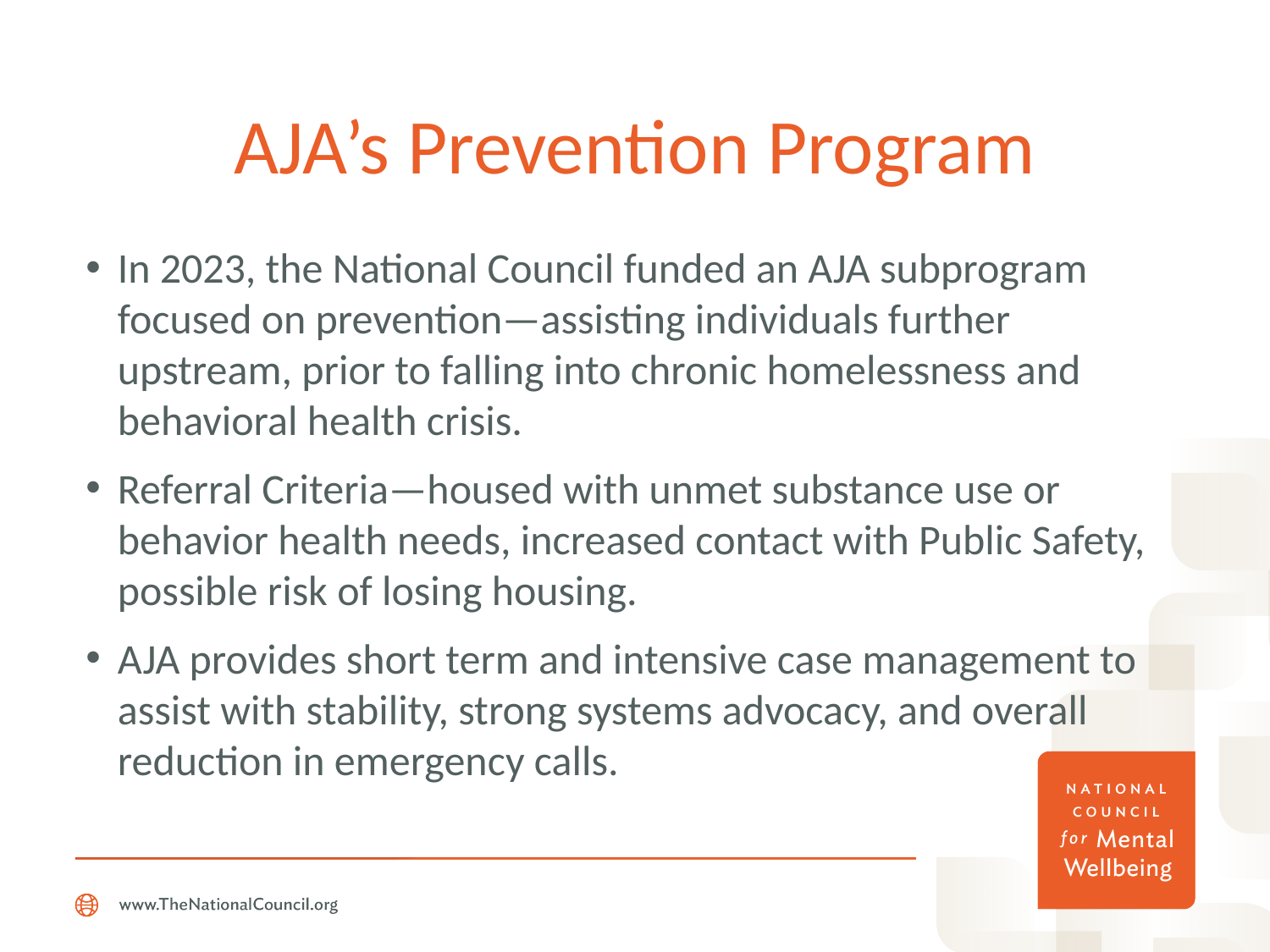

# AJA’s Prevention Program
In 2023, the National Council funded an AJA subprogram focused on prevention—assisting individuals further upstream, prior to falling into chronic homelessness and behavioral health crisis.
Referral Criteria—housed with unmet substance use or behavior health needs, increased contact with Public Safety, possible risk of losing housing.
AJA provides short term and intensive case management to assist with stability, strong systems advocacy, and overall reduction in emergency calls.